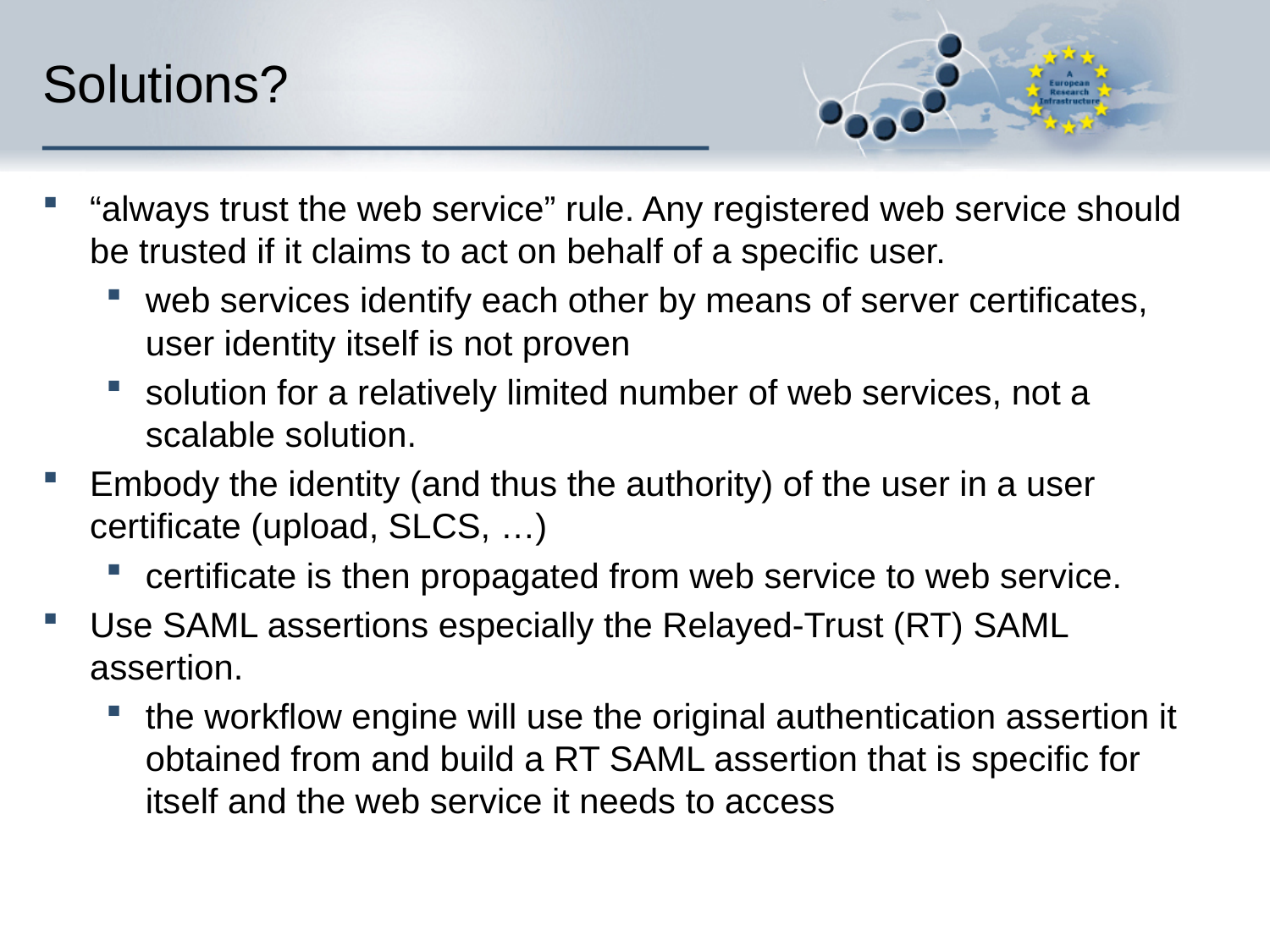

# Solutions?
“always trust the web service” rule. Any registered web service should be trusted if it claims to act on behalf of a specific user.
web services identify each other by means of server certificates, user identity itself is not proven
solution for a relatively limited number of web services, not a scalable solution.
Embody the identity (and thus the authority) of the user in a user certificate (upload, SLCS, …)
certificate is then propagated from web service to web service.
Use SAML assertions especially the Relayed-Trust (RT) SAML assertion.
the workflow engine will use the original authentication assertion it obtained from and build a RT SAML assertion that is specific for itself and the web service it needs to access